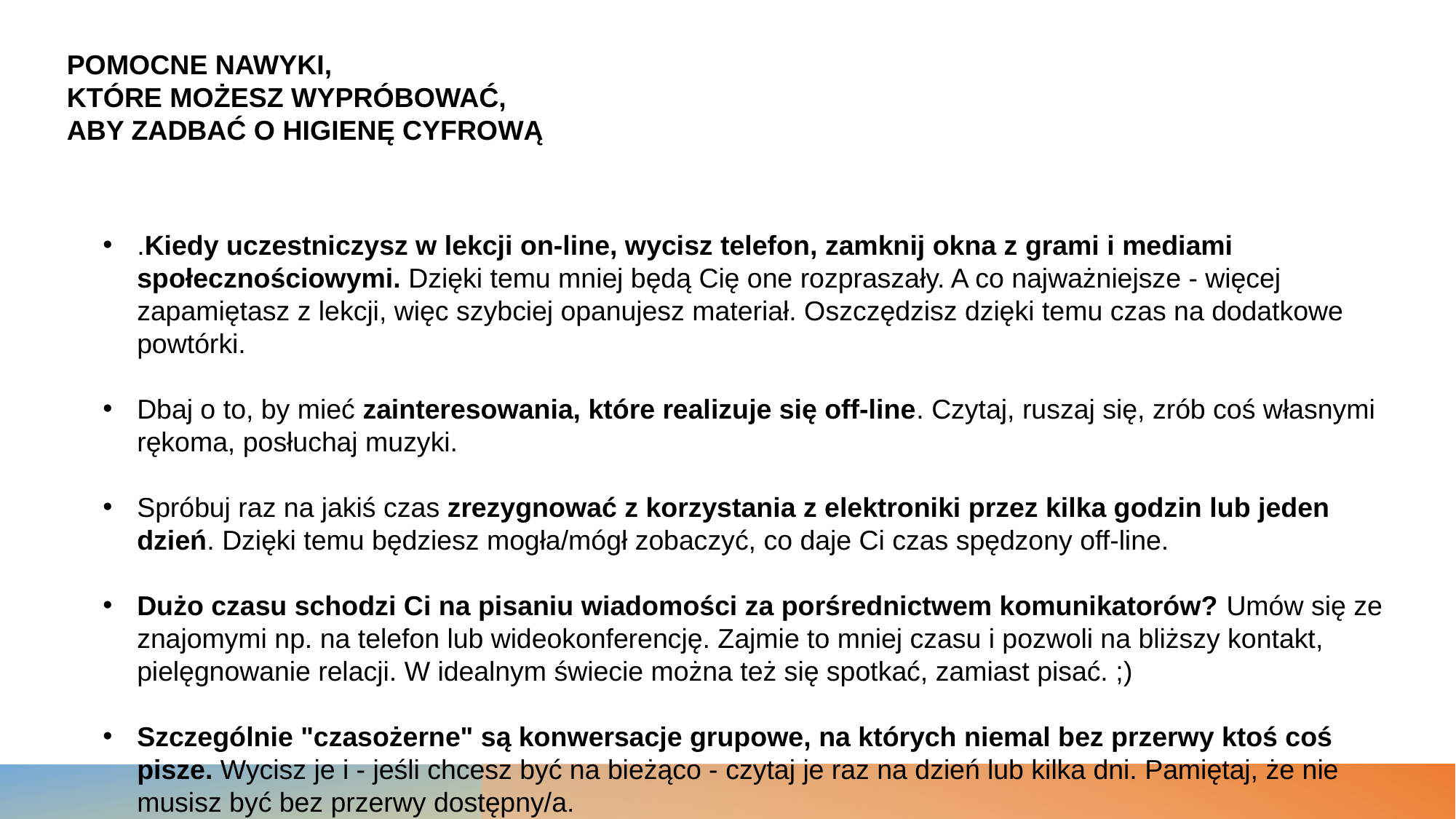

POMOCNE NAWYKI, KTÓRE MOŻESZ WYPRÓBOWAĆ,
ABY ZADBAĆ O HIGIENĘ CYFROWĄ​

.Kiedy uczestniczysz w lekcji on-line, wycisz telefon, zamknij okna z grami i mediami społecznościowymi. Dzięki temu mniej będą Cię one rozpraszały. A co najważniejsze - więcej zapamiętasz z lekcji, więc szybciej opanujesz materiał. Oszczędzisz dzięki temu czas na dodatkowe powtórki.

Dbaj o to, by mieć zainteresowania, które realizuje się off-line. Czytaj, ruszaj się, zrób coś własnymi rękoma, posłuchaj muzyki.

Spróbuj raz na jakiś czas zrezygnować z korzystania z elektroniki przez kilka godzin lub jeden dzień. Dzięki temu będziesz mogła/mógł zobaczyć, co daje Ci czas spędzony off-line.

Dużo czasu schodzi Ci na pisaniu wiadomości za porśrednictwem komunikatorów? Umów się ze znajomymi np. na telefon lub wideokonferencję. Zajmie to mniej czasu i pozwoli na bliższy kontakt, pielęgnowanie relacji. W idealnym świecie można też się spotkać, zamiast pisać. ;)

Szczególnie "czasożerne" są konwersacje grupowe, na których niemal bez przerwy ktoś coś pisze. Wycisz je i - jeśli chcesz być na bieżąco - czytaj je raz na dzień lub kilka dni. Pamiętaj, że nie musisz być bez przerwy dostępny/a.